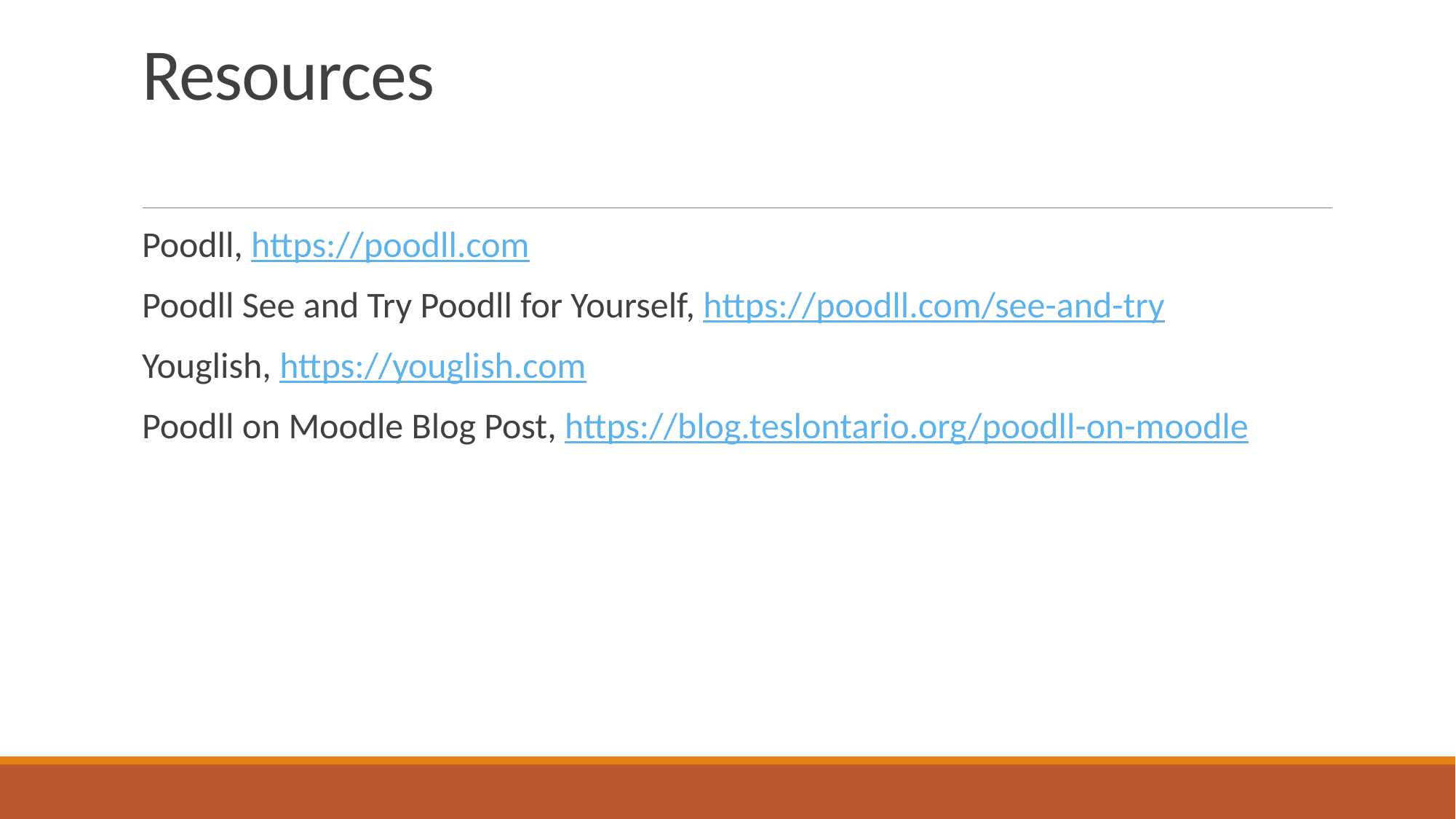

# Resources
Poodll, https://poodll.com
Poodll See and Try Poodll for Yourself, https://poodll.com/see-and-try
Youglish, https://youglish.com
Poodll on Moodle Blog Post, https://blog.teslontario.org/poodll-on-moodle